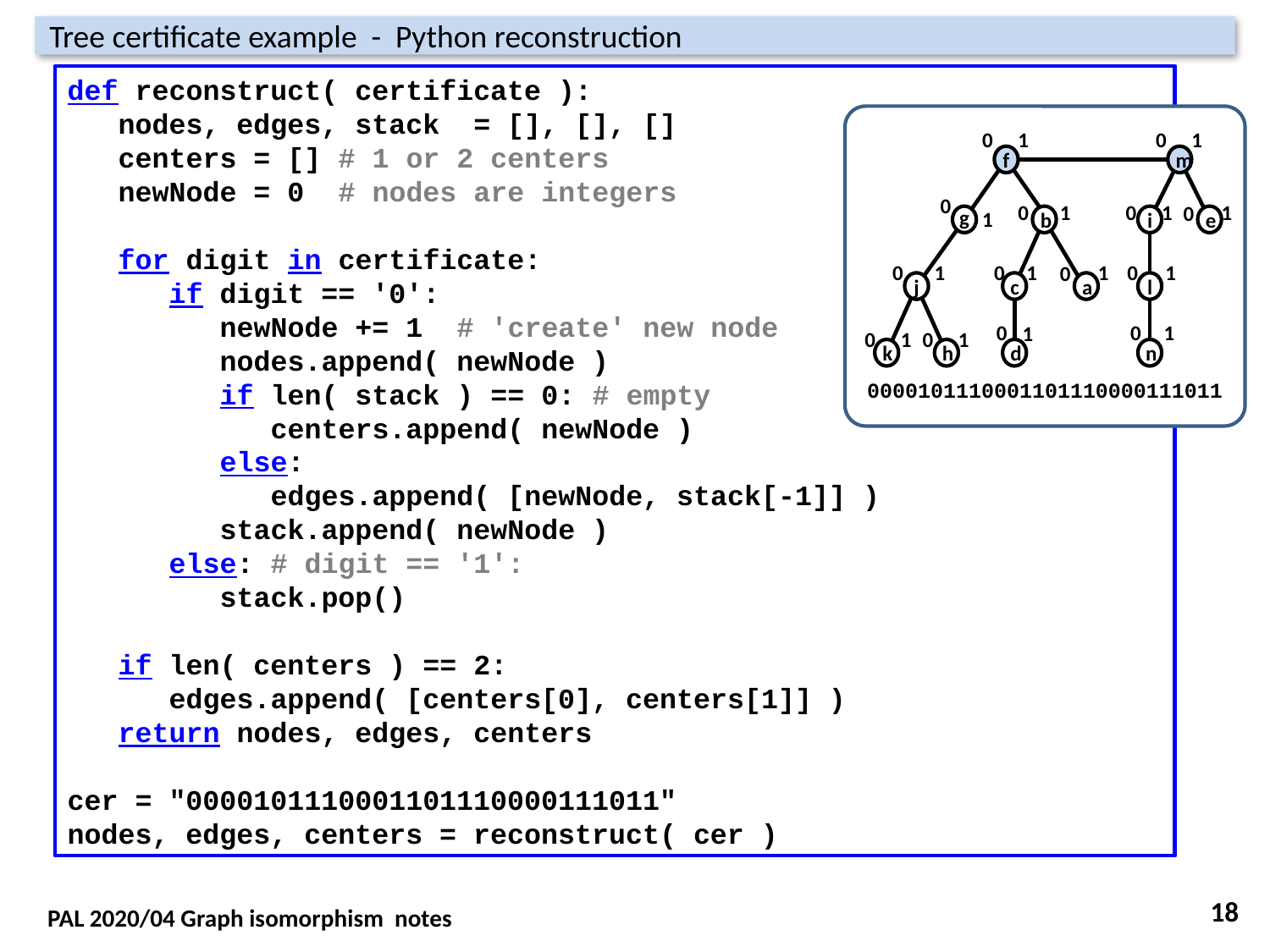

Tree certificate example  -  Python reconstruction
def reconstruct( certificate ):
   nodes, edges, stack  = [], [], []
   centers = [] # 1 or 2 centers
   newNode = 0  # nodes are integers

   for digit in certificate:
      if digit == '0':
         newNode += 1  # 'create' new node
         nodes.append( newNode )
         if len( stack ) == 0: # empty
            centers.append( newNode )
         else:
            edges.append( [newNode, stack[-1]] )
         stack.append( newNode )
      else: # digit == '1':
         stack.pop()

   if len( centers ) == 2:
      edges.append( [centers[0], centers[1]] )
   return nodes, edges, centers

cer = "0000101110001101110000111011"
nodes, edges, centers = reconstruct( cer )

0
1
0
1
f
m
0
0
1
0
1
1
0
1
g
b
i
e
0
1
0
1
1
0
1
0
j
c
a
l
0
0
1
1
0
1
0
1
k
h
d
n
0000101110001101110000111011
18
PAL 2020/04 Graph isomorphism  notes